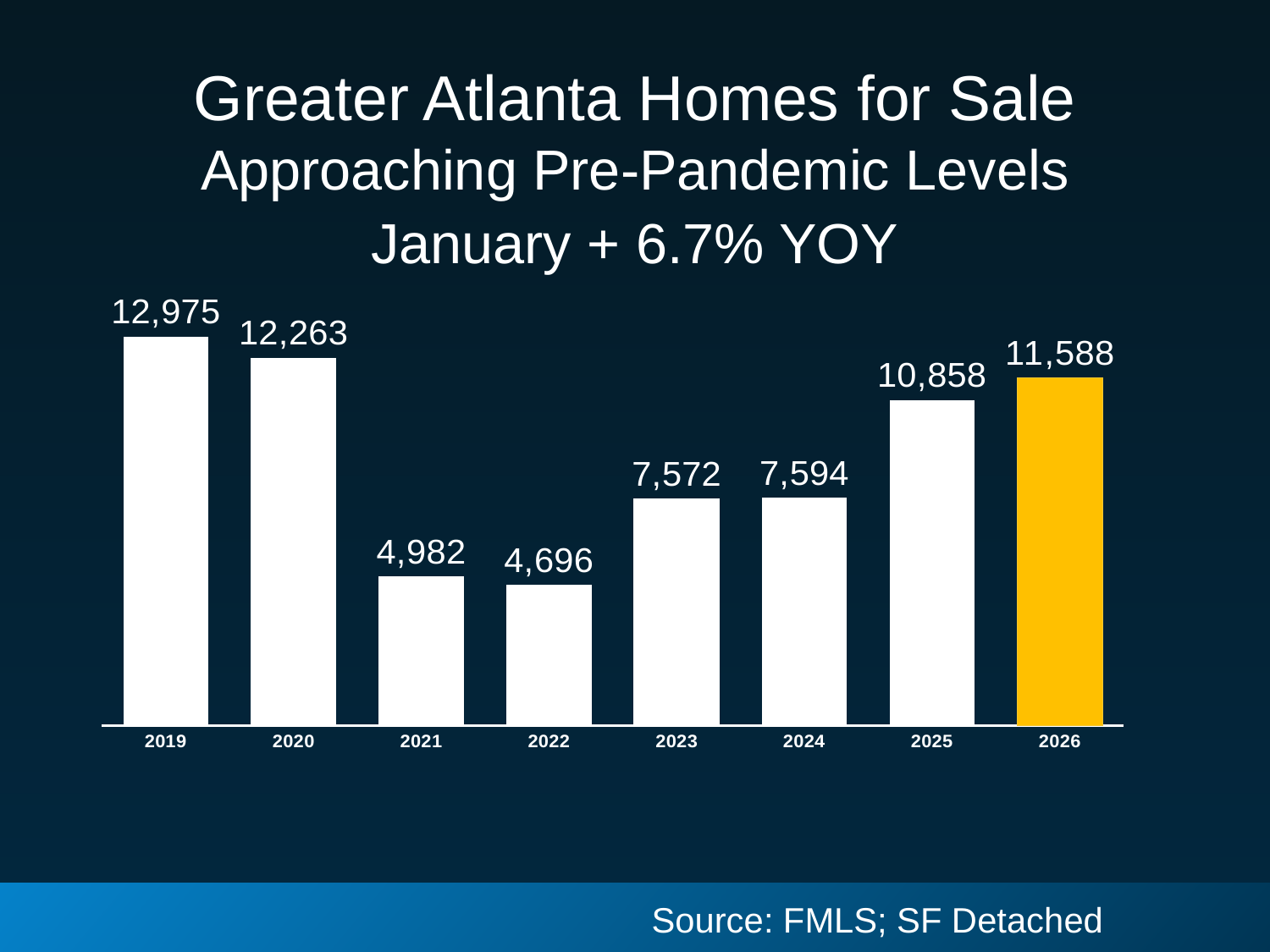

# Greater Atlanta Homes for Sale Approaching Pre-Pandemic Levels
January + 6.7% YOY

### Chart

| Category | Homes for Sale  |
|---|---|
| 2019 | 12975.0 |
| 2020 | 12263.0 |
| 2021 | 4982.0 |
| 2022 | 4696.0 |
| 2023 | 7572.0 |
| 2024 | 7594.0 |
| 2025 | 10858.0 |
| 2026 | 11588.0 |
Source: FMLS; SF Detached